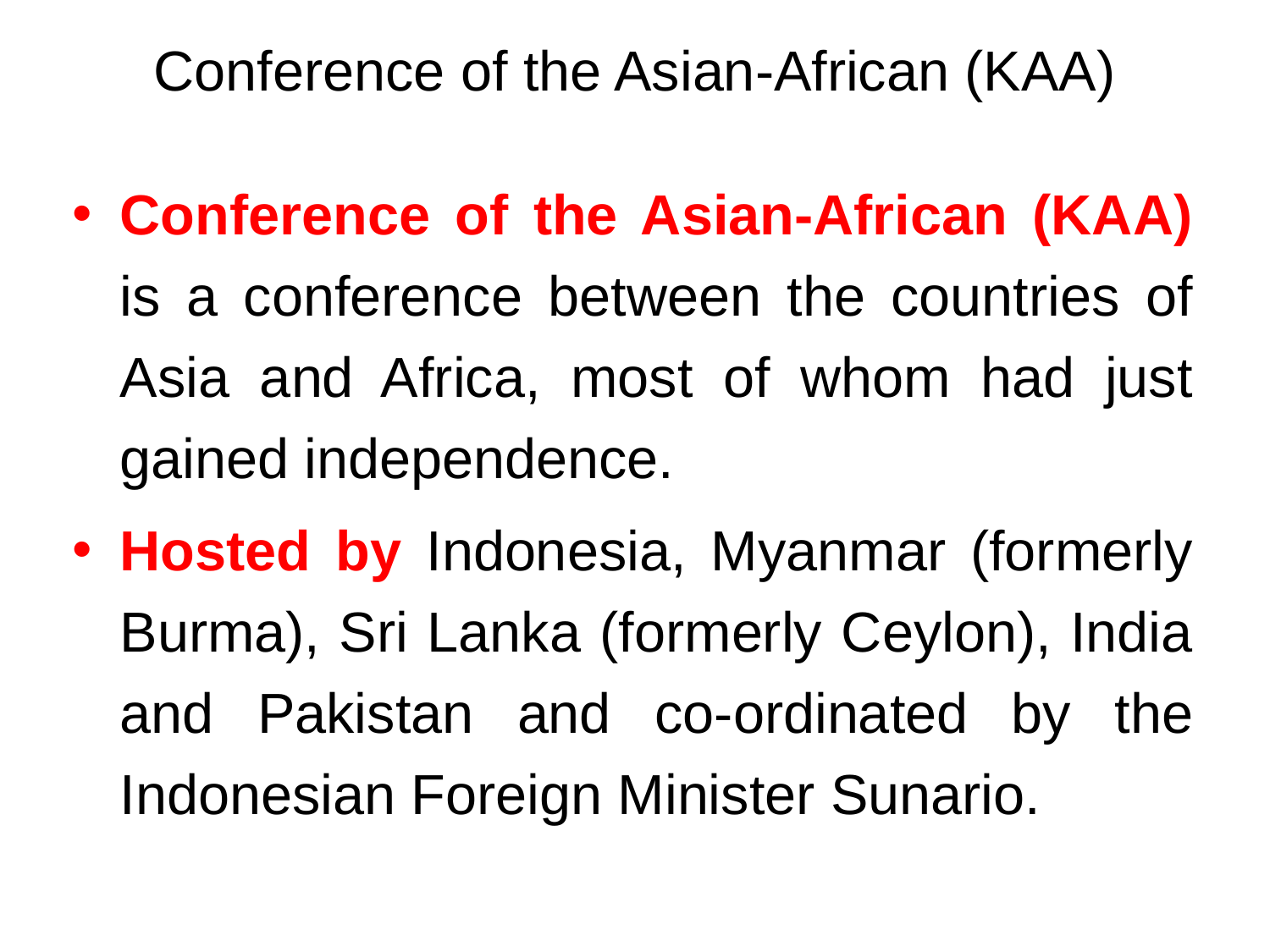

# Conference of the Asian-African (KAA)
Conference of the Asian-African (KAA) is a conference between the countries of Asia and Africa, most of whom had just gained independence.
Hosted by Indonesia, Myanmar (formerly Burma), Sri Lanka (formerly Ceylon), India and Pakistan and co-ordinated by the Indonesian Foreign Minister Sunario.